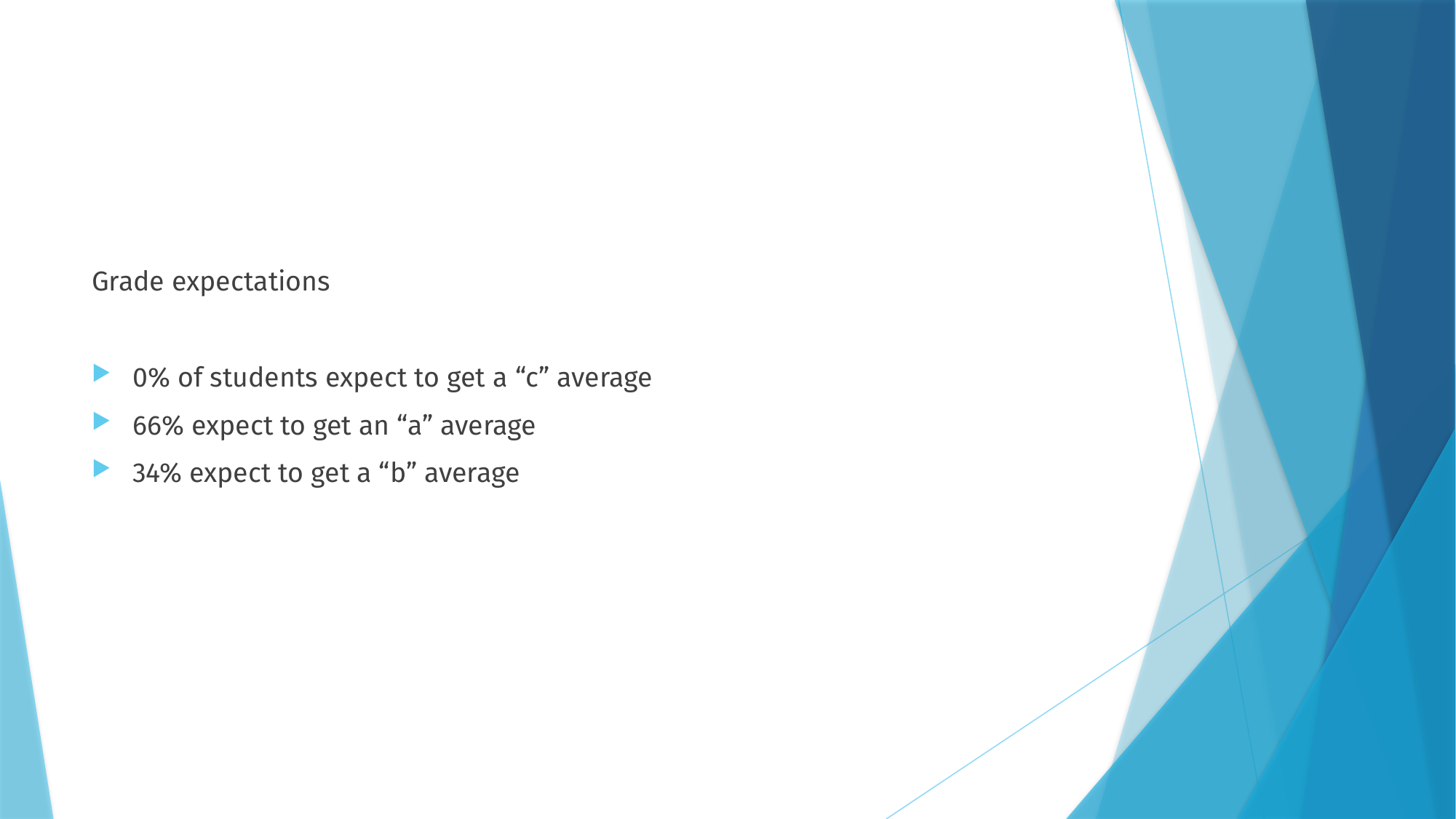

#
Grade expectations

0% of students expect to get a “c” average
66% expect to get an “a” average
34% expect to get a “b” average